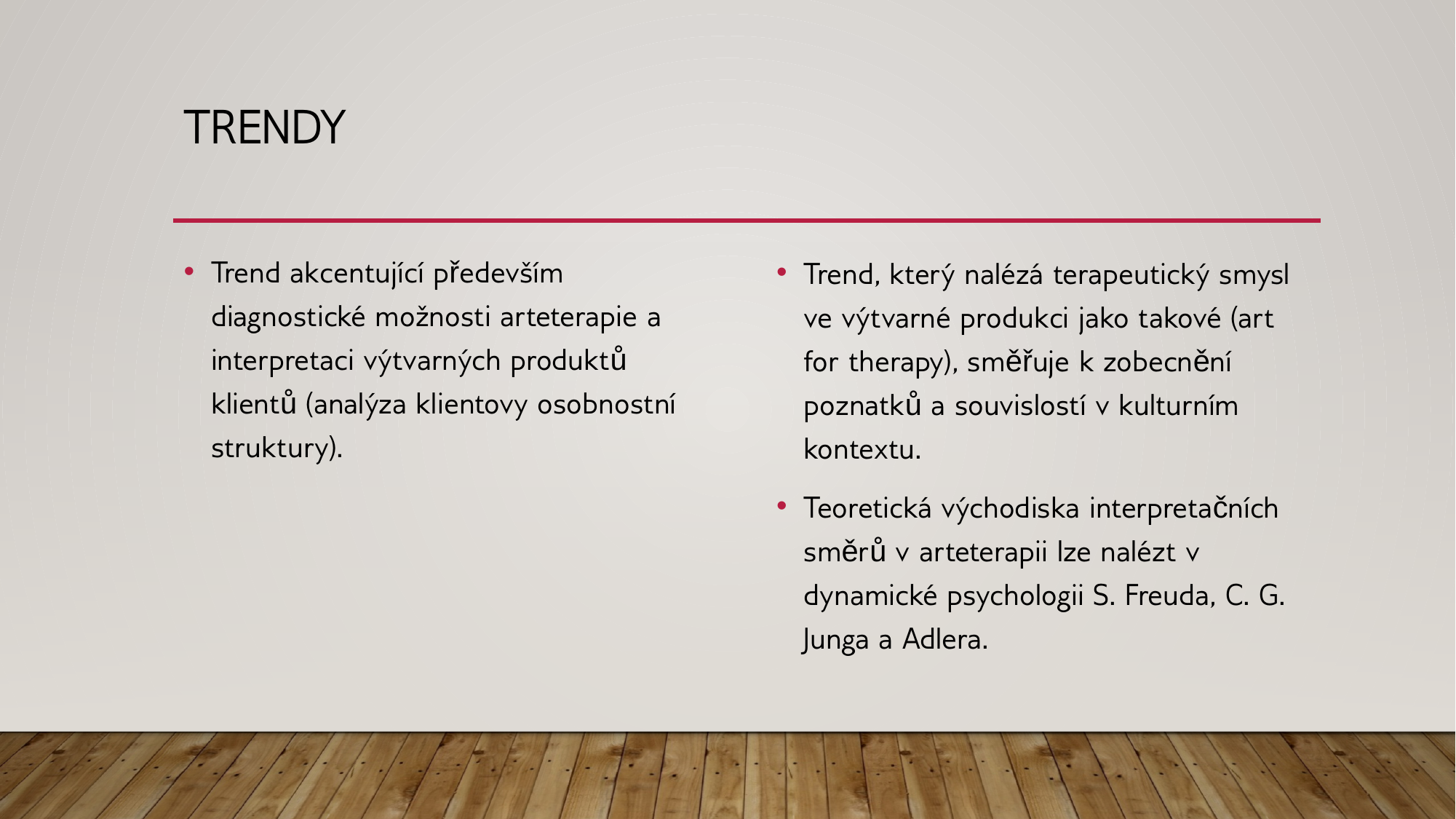

# Trendy
Trend akcentující především diagnostické možnosti arteterapie a interpretaci výtvarných produktů klientů (analýza klientovy osobnostní struktury).

Trend, který nalézá terapeutický smysl ve výtvarné produkci jako takové (art for therapy), směřuje k zobecnění poznatků a souvislostí v kulturním kontextu.
Teoretická východiska interpretačních směrů v arteterapii lze nalézt v dynamické psychologii S. Freuda, C. G. Junga a Adlera.